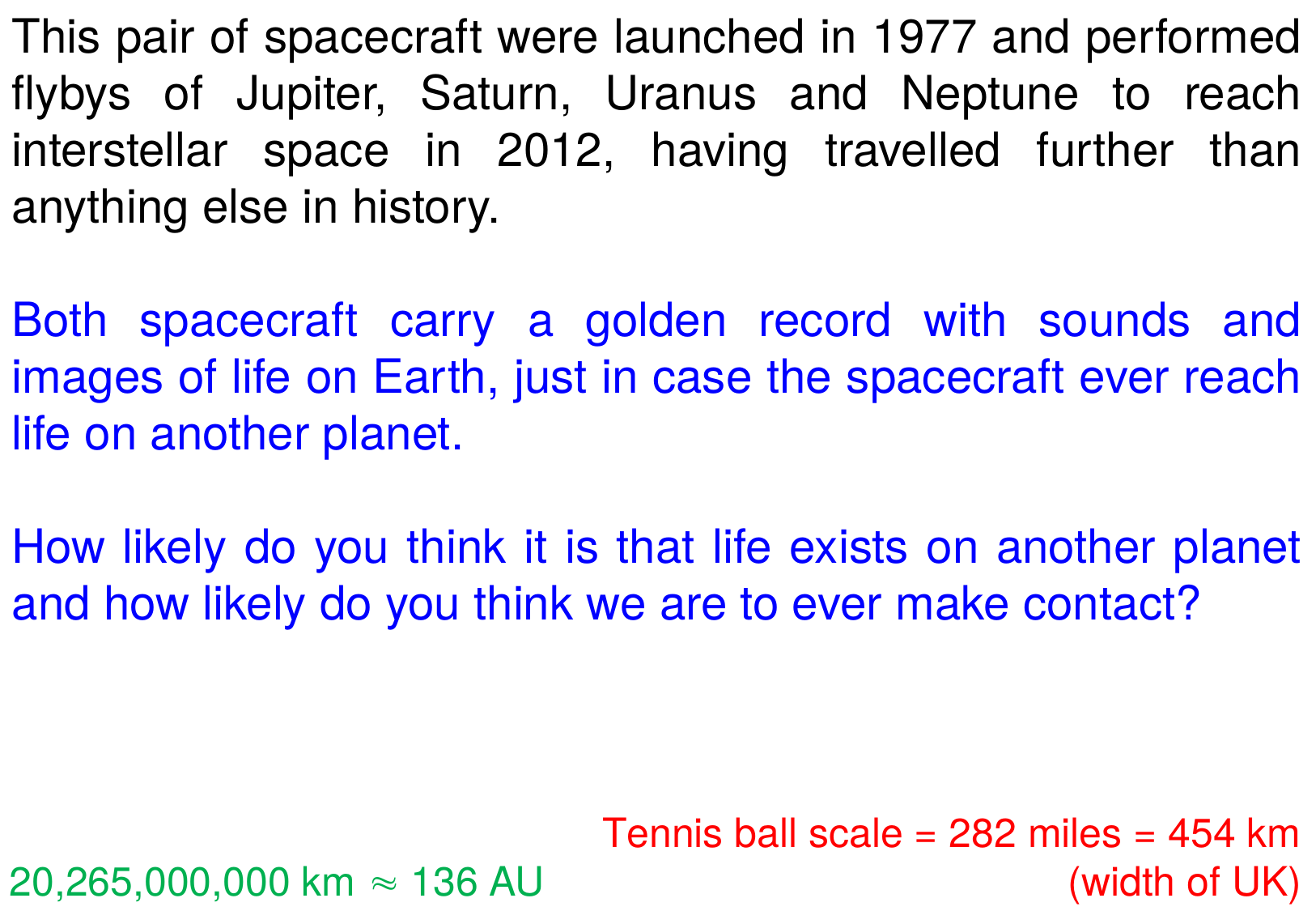

This pair of spacecraft were launched in 1977 and performed flybys of Jupiter, Saturn, Uranus and Neptune to reach interstellar space in 2012, having travelled further than anything else in history.

Both spacecraft carry a golden record with sounds and images of life on Earth, just in case the spacecraft ever reach life on another planet.

How likely do you think it is that life exists on another planet and how likely do you think we are to ever make contact?
Tennis ball scale = 282 miles = 454 km
(width of UK)
20,265,000,000 km ≈ 136 AU